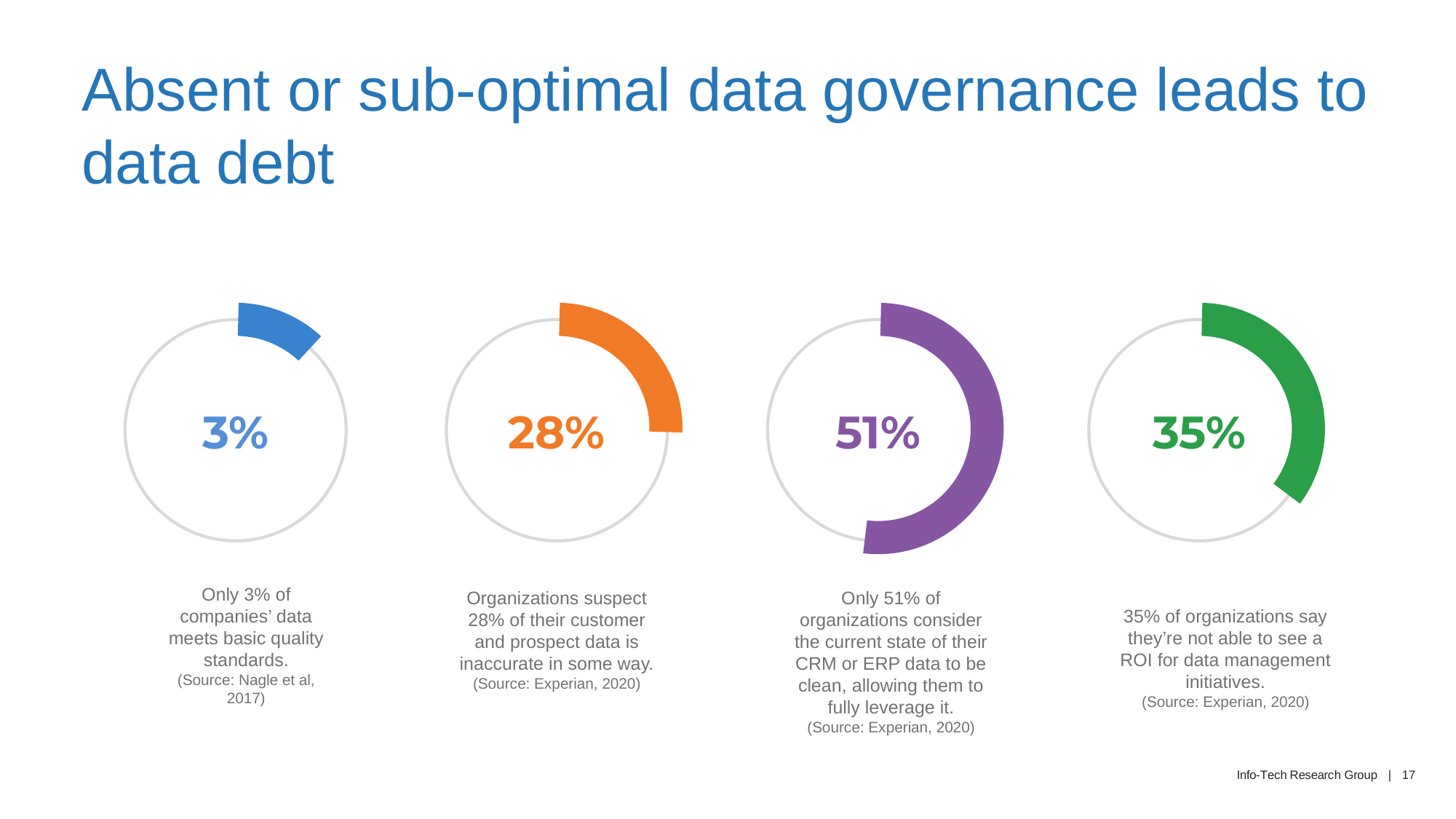

Absent or sub-optimal data governance leads to data debt

3%

28%

51%

35%
Only 3% of companies’ data meets basic quality standards.
(Source: Nagle et al, 2017)
Organizations suspect 28% of their customer and prospect data is inaccurate in some way.
(Source: Experian, 2020)
Only 51% of organizations consider the current state of their CRM or ERP data to be clean, allowing them to fully leverage it.
(Source: Experian, 2020)

35% of organizations say they’re not able to see a ROI for data management initiatives.
(Source: Experian, 2020)
Info-Tech Research Group   |   17